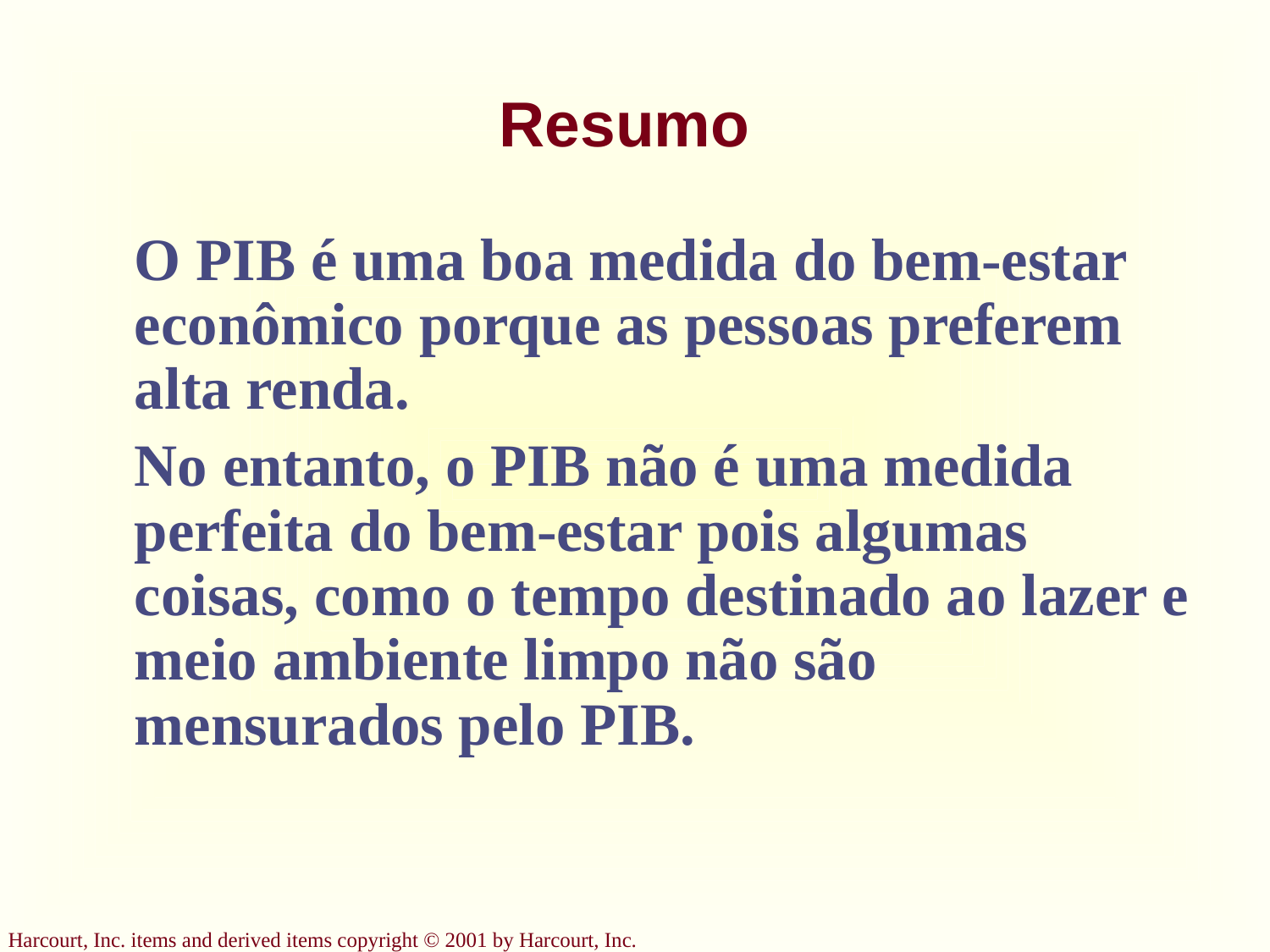

# Resumo
	O PIB é uma boa medida do bem-estar econômico porque as pessoas preferem alta renda.
	No entanto, o PIB não é uma medida perfeita do bem-estar pois algumas coisas, como o tempo destinado ao lazer e meio ambiente limpo não são mensurados pelo PIB.